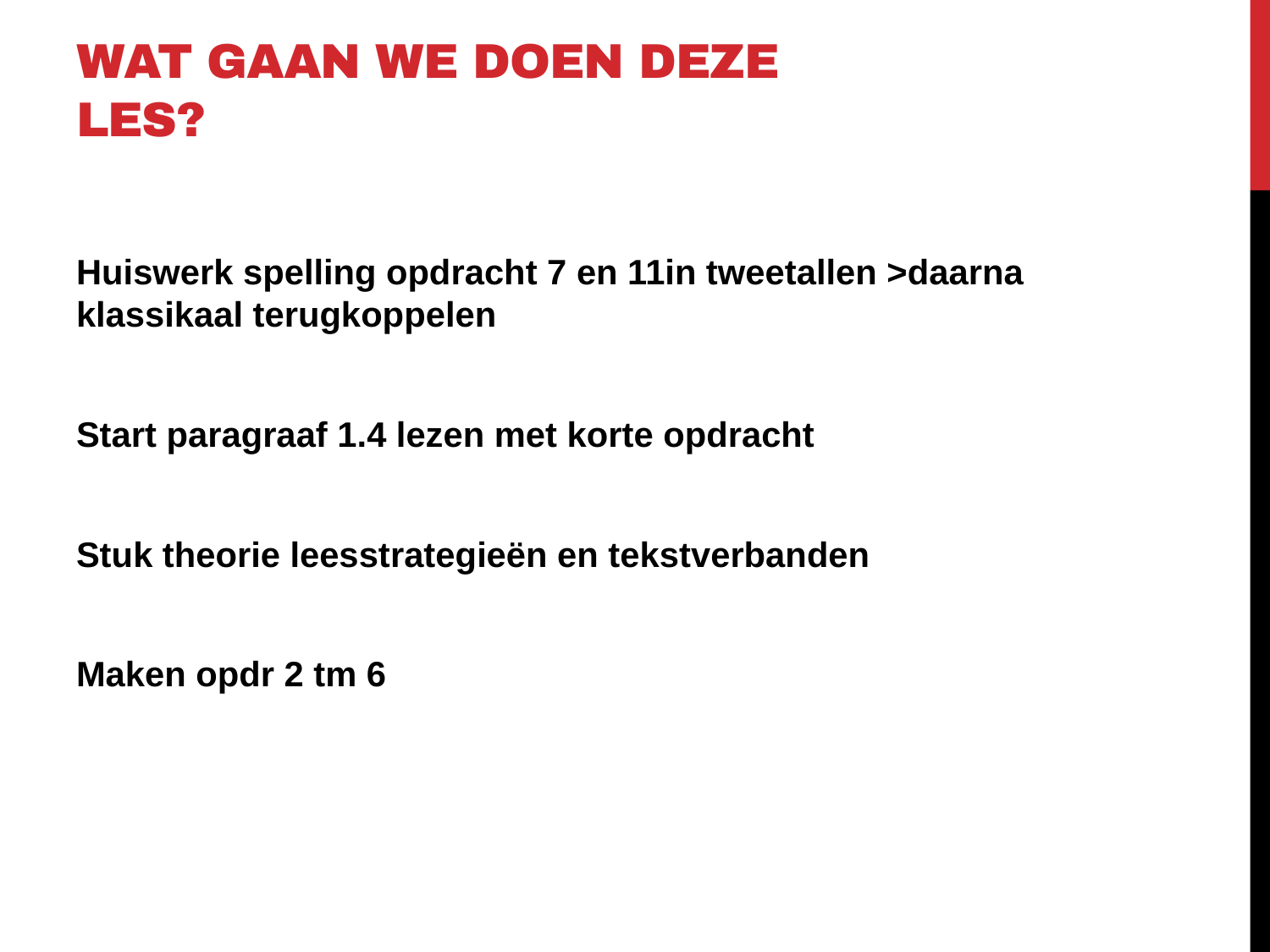

# Wat gaan we doen deze les?
Huiswerk spelling opdracht 7 en 11in tweetallen >daarna klassikaal terugkoppelen

Start paragraaf 1.4 lezen met korte opdracht

Stuk theorie leesstrategieën en tekstverbanden

Maken opdr 2 tm 6